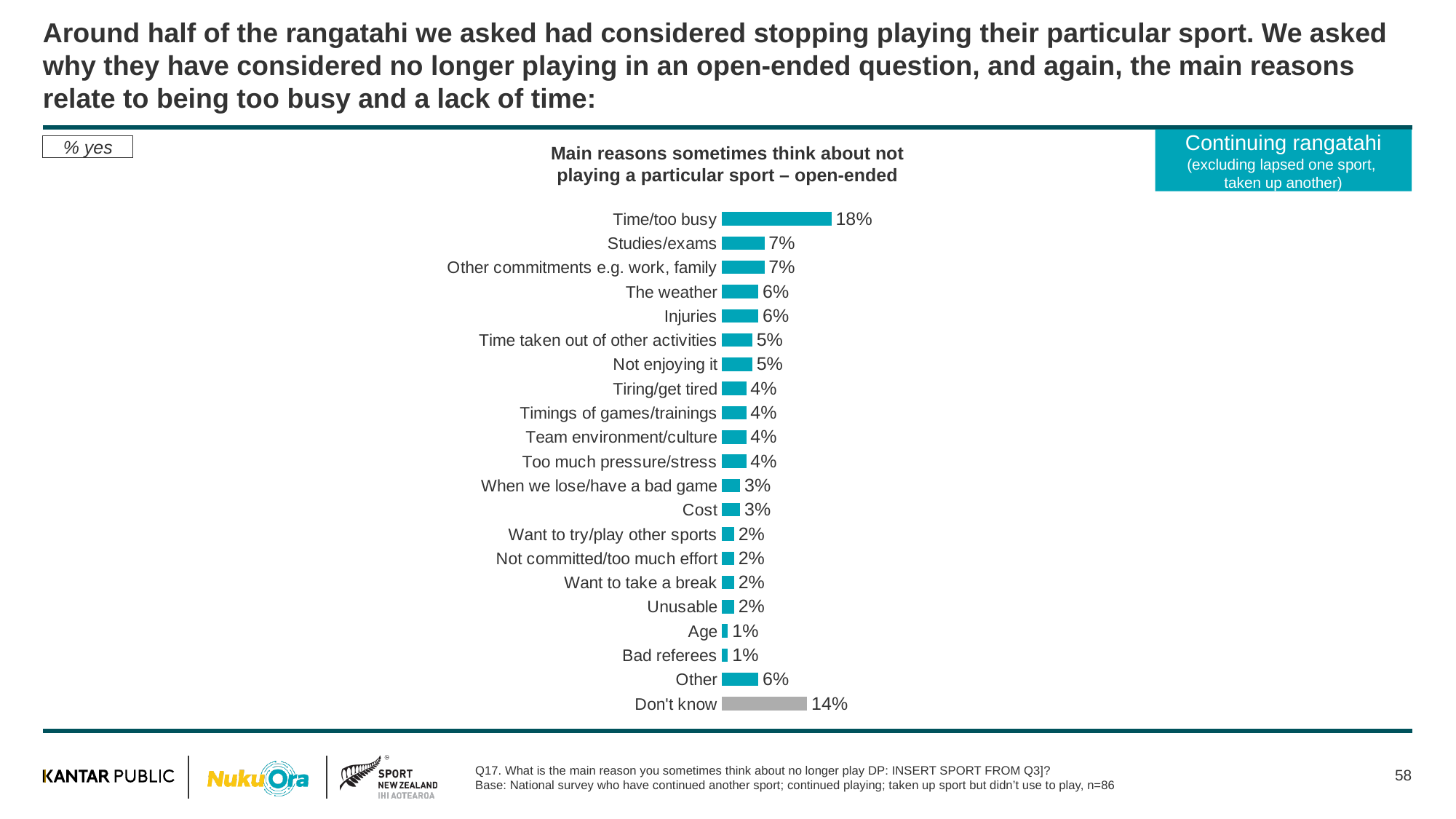

# Around half of the rangatahi we asked had considered stopping playing their particular sport. We asked why they have considered no longer playing in an open-ended question, and again, the main reasons relate to being too busy and a lack of time:
Continuing rangatahi (excluding lapsed one sport,
taken up another)
% yes
Main reasons sometimes think about not playing a particular sport – open-ended

### Chart

| Category | Series 1 |
|---|---|
| Time/too busy | 0.18 |
| Studies/exams | 0.07 |
| Other commitments e.g. work, family | 0.07 |
| The weather | 0.06 |
| Injuries | 0.06 |
| Time taken out of other activities | 0.05 |
| Not enjoying it | 0.05 |
| Tiring/get tired | 0.04 |
| Timings of games/trainings | 0.04 |
| Team environment/culture | 0.04 |
| Too much pressure/stress | 0.04 |
| When we lose/have a bad game | 0.03 |
| Cost | 0.03 |
| Want to try/play other sports | 0.02 |
| Not committed/too much effort | 0.02 |
| Want to take a break | 0.02 |
| Unusable | 0.02 |
| Age | 0.01 |
| Bad referees | 0.01 |
| Other | 0.06 |
| Don't know | 0.14 |
58
Q17. What is the main reason you sometimes think about no longer play DP: INSERT SPORT FROM Q3]?
Base: National survey who have continued another sport; continued playing; taken up sport but didn’t use to play, n=86